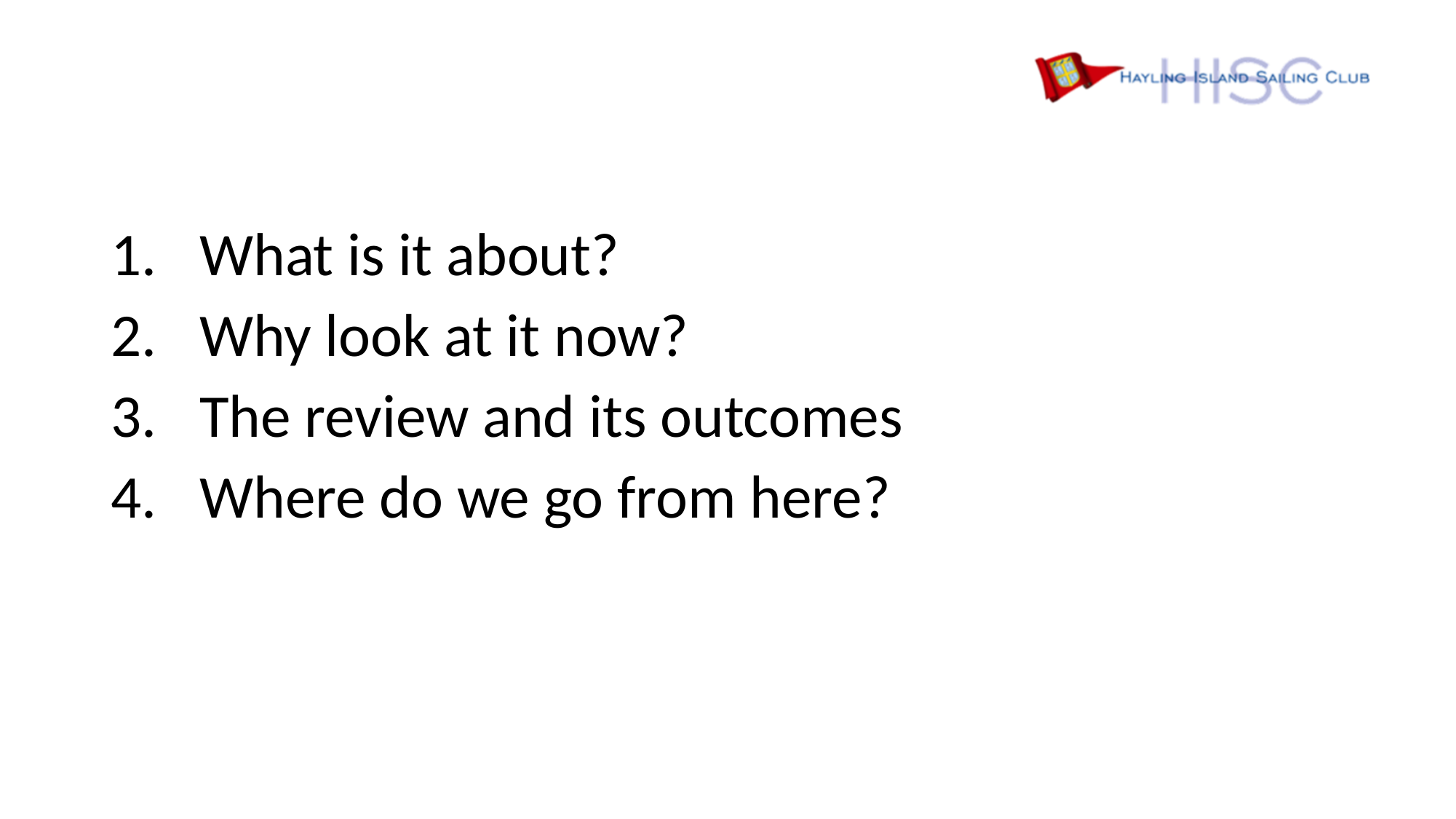

What is it about?
Why look at it now?
The review and its outcomes
Where do we go from here?